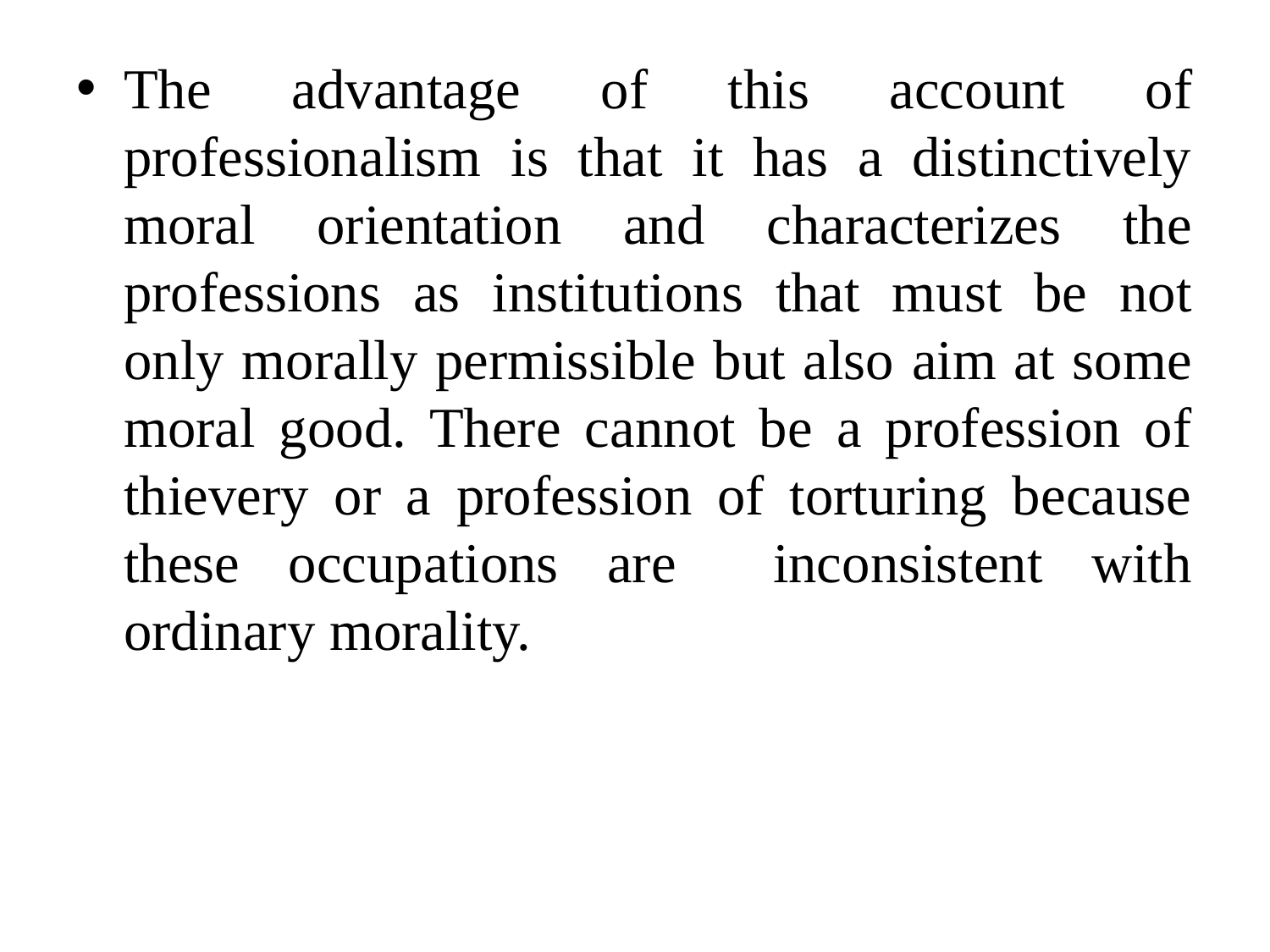

The advantage of this account of professionalism is that it has a distinctively moral orientation and characterizes the professions as institutions that must be not only morally permissible but also aim at some moral good. There cannot be a profession of thievery or a profession of torturing because these occupations are  inconsistent with ordinary morality.